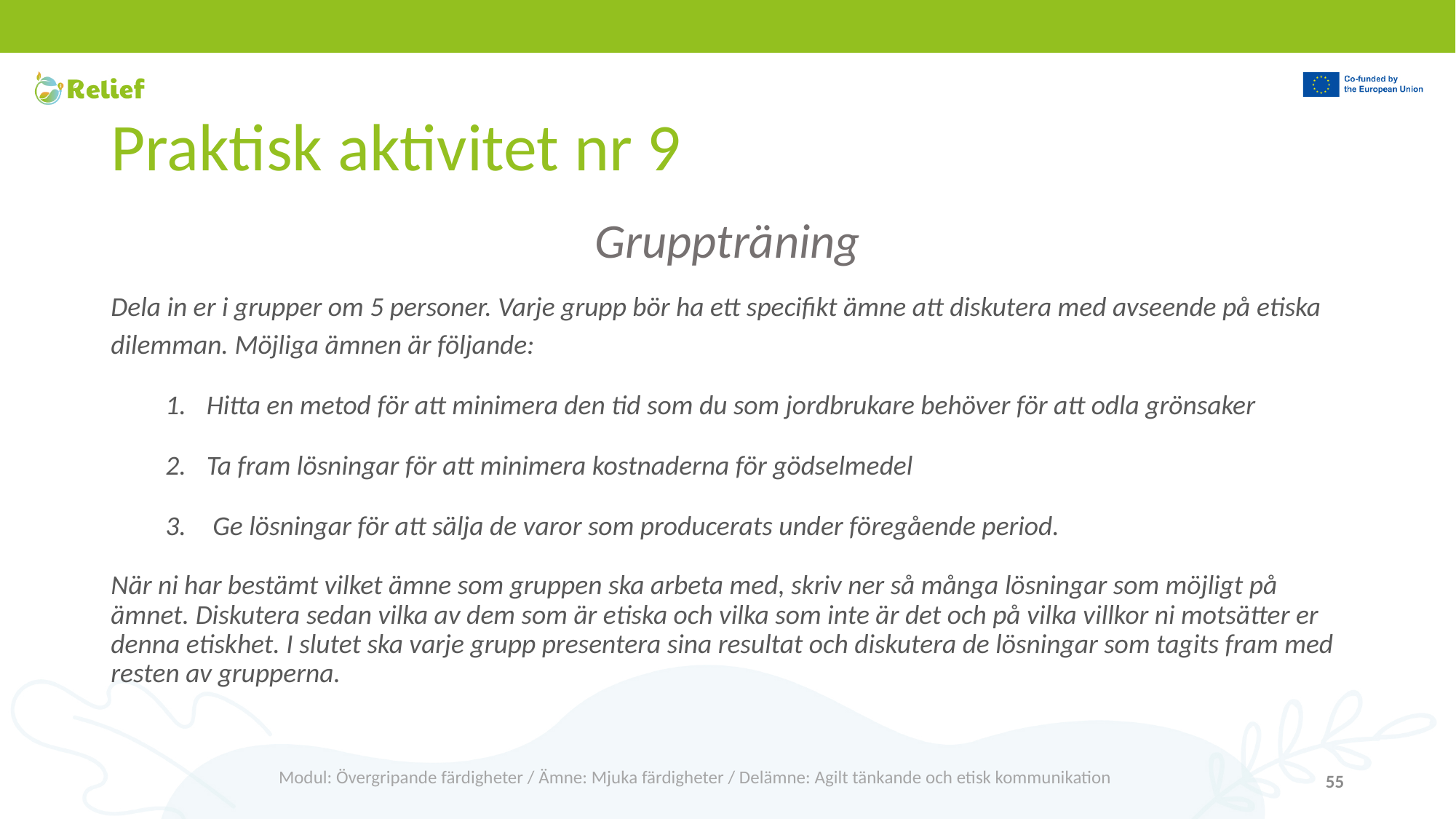

# Praktisk aktivitet nr 9
Gruppträning
Dela in er i grupper om 5 personer. Varje grupp bör ha ett specifikt ämne att diskutera med avseende på etiska dilemman. Möjliga ämnen är följande:
Hitta en metod för att minimera den tid som du som jordbrukare behöver för att odla grönsaker
Ta fram lösningar för att minimera kostnaderna för gödselmedel
 Ge lösningar för att sälja de varor som producerats under föregående period.
När ni har bestämt vilket ämne som gruppen ska arbeta med, skriv ner så många lösningar som möjligt på ämnet. Diskutera sedan vilka av dem som är etiska och vilka som inte är det och på vilka villkor ni motsätter er denna etiskhet. I slutet ska varje grupp presentera sina resultat och diskutera de lösningar som tagits fram med resten av grupperna.
Modul: Övergripande färdigheter / Ämne: Mjuka färdigheter / Delämne: Agilt tänkande och etisk kommunikation
55